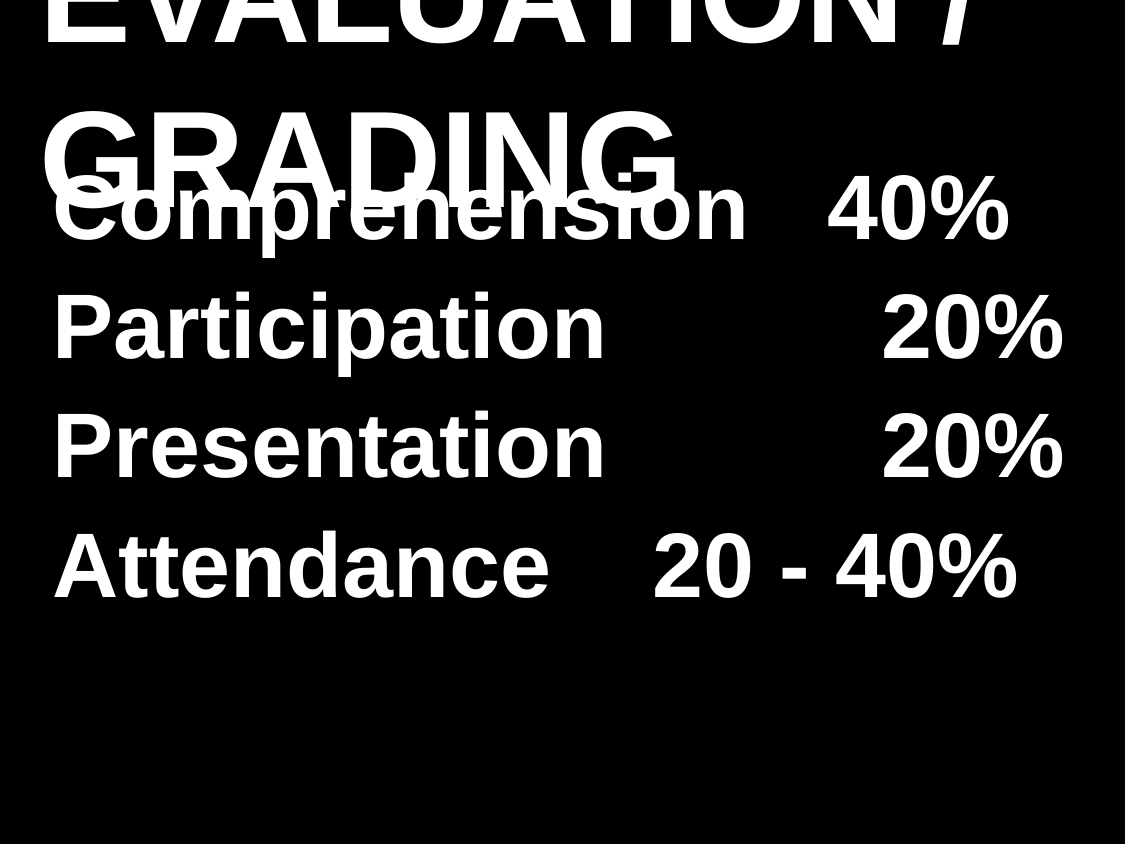

# Evaluation / Grading
Comprehension	 40%
Participation	         20%
Presentation	         20%
Attendance  	20 - 40%